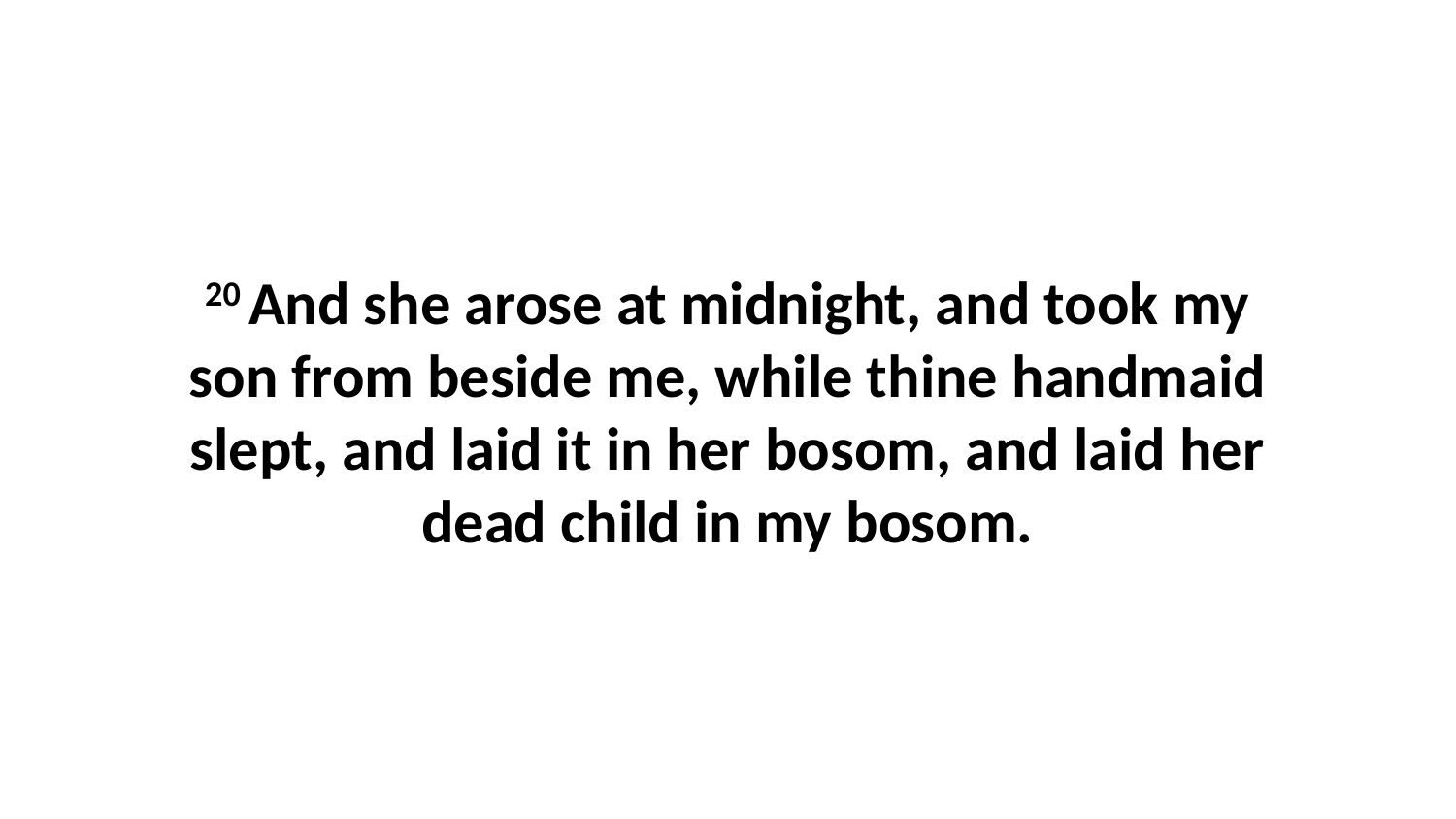

20 And she arose at midnight, and took my son from beside me, while thine handmaid slept, and laid it in her bosom, and laid her dead child in my bosom.